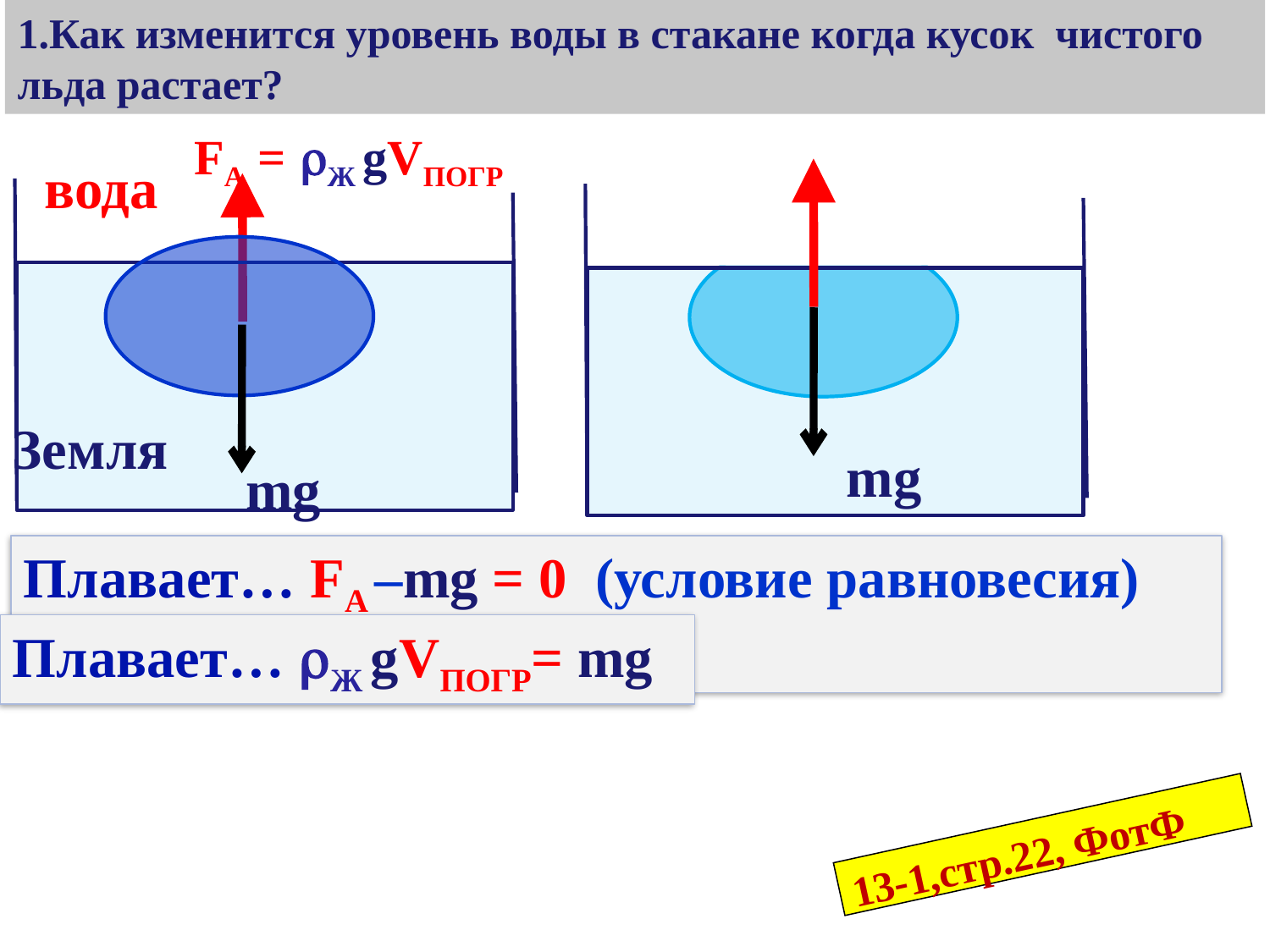

1.Как изменится уровень воды в стакане когда кусок  чистого льда растает?
FA  =  ρЖ gVПОГР
вода

Земля
mg
mg
Плавает… FA –mg = 0  (условие равновесия)
Плавает… ρЖ gVПОГР= mg
13-1,стр.22, ФотФ